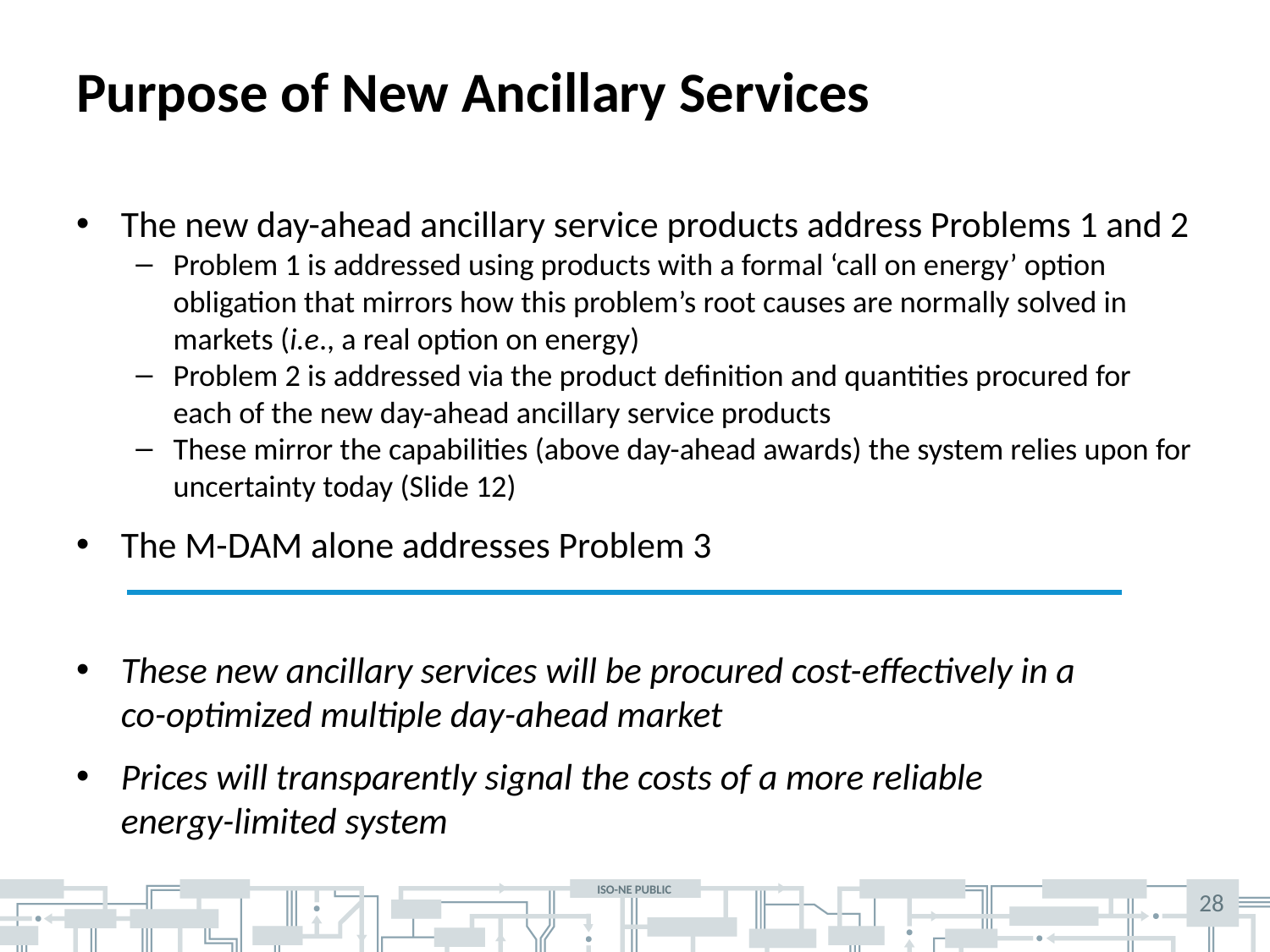

# Purpose of New Ancillary Services
The new day-ahead ancillary service products address Problems 1 and 2
Problem 1 is addressed using products with a formal ‘call on energy’ option obligation that mirrors how this problem’s root causes are normally solved in markets (i.e., a real option on energy)
Problem 2 is addressed via the product definition and quantities procured for each of the new day-ahead ancillary service products
These mirror the capabilities (above day-ahead awards) the system relies upon for uncertainty today (Slide 12)
The M-DAM alone addresses Problem 3

These new ancillary services will be procured cost-effectively in a
co-optimized multiple day-ahead market
Prices will transparently signal the costs of a more reliable
energy-limited system
28